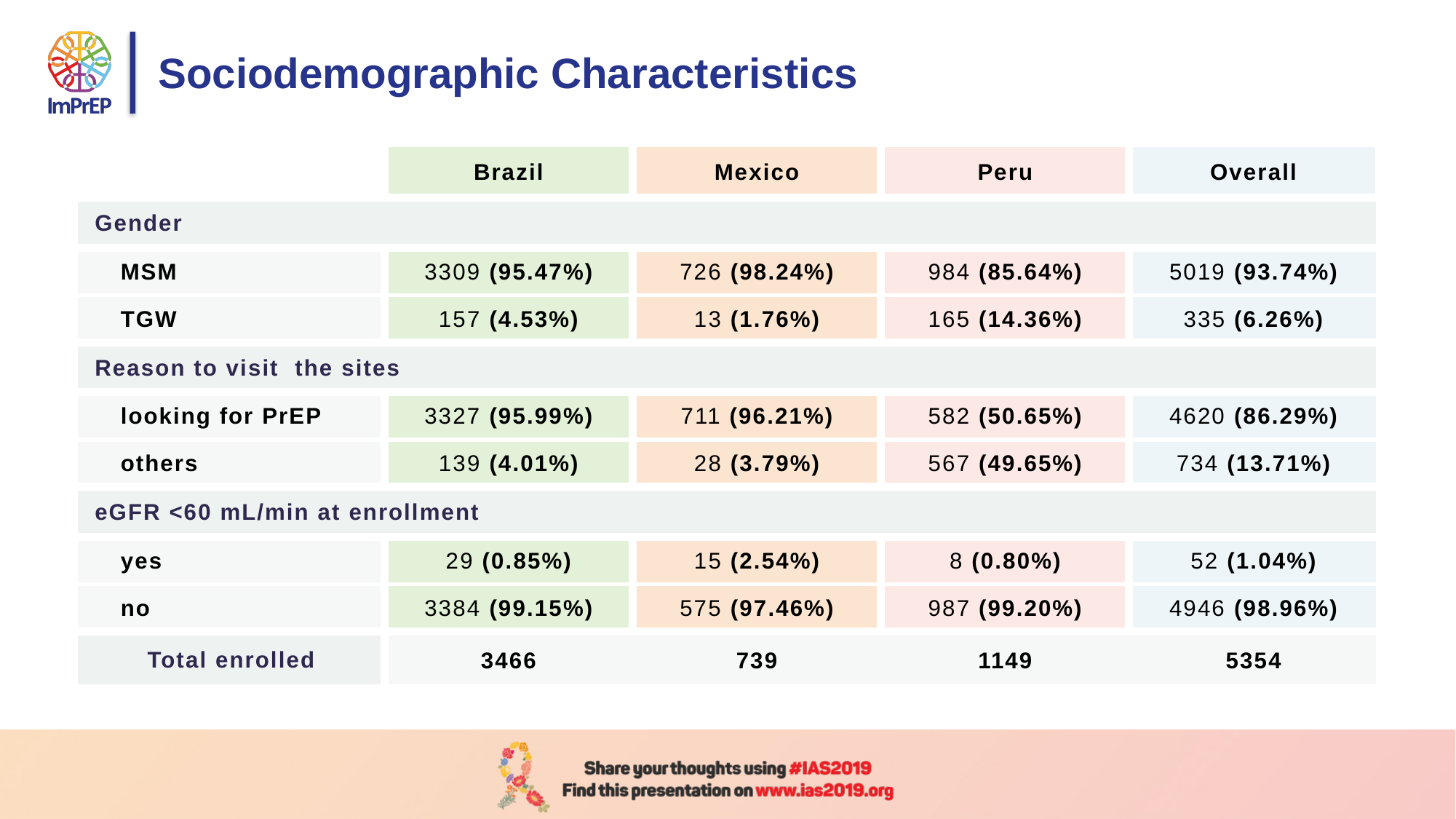

# Sociodemographic Characteristics
|  | Brazil | Mexico | Peru | Overall |
| --- | --- | --- | --- | --- |
| Gender |  |  |  |  |
| MSM | 3309 (95.47%) | 726 (98.24%) | 984 (85.64%) | 5019 (93.74%) |
| TGW | 157 (4.53%) | 13 (1.76%) | 165 (14.36%) | 335 (6.26%) |
| Reason to visit the sites |  |  |  |  |
| looking for PrEP | 3327 (95.99%) | 711 (96.21%) | 582 (50.65%) | 4620 (86.29%) |
| others | 139 (4.01%) | 28 (3.79%) | 567 (49.65%) | 734 (13.71%) |
| eGFR <60 mL/min at enrollment |  |  |  |  |
| yes | 29 (0.85%) | 15 (2.54%) | 8 (0.80%) | 52 (1.04%) |
| no | 3384 (99.15%) | 575 (97.46%) | 987 (99.20%) | 4946 (98.96%) |
| Total enrolled | 3466 | 739 | 1149 | 5354 |